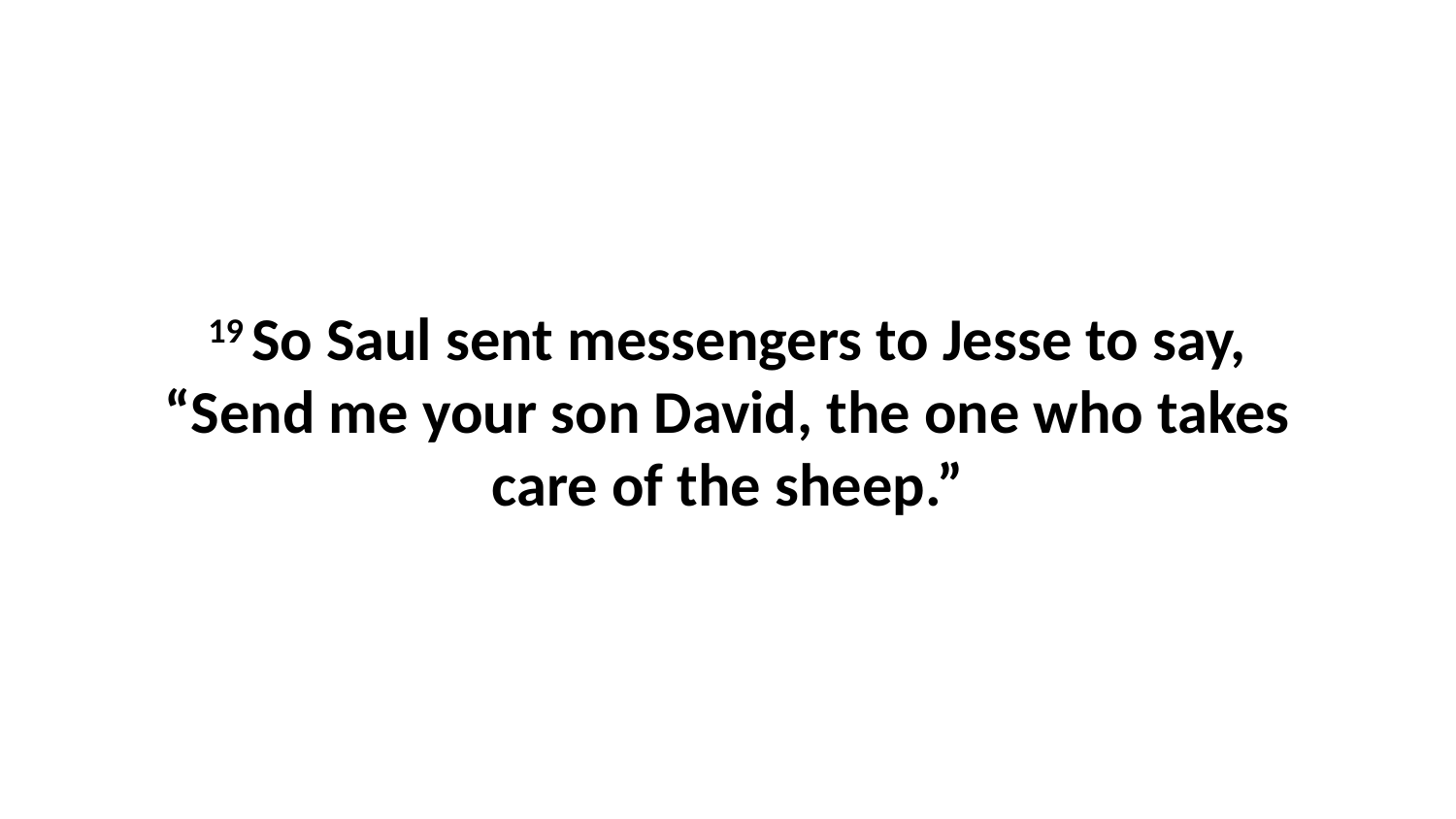

19 So Saul sent messengers to Jesse to say, “Send me your son David, the one who takes care of the sheep.”